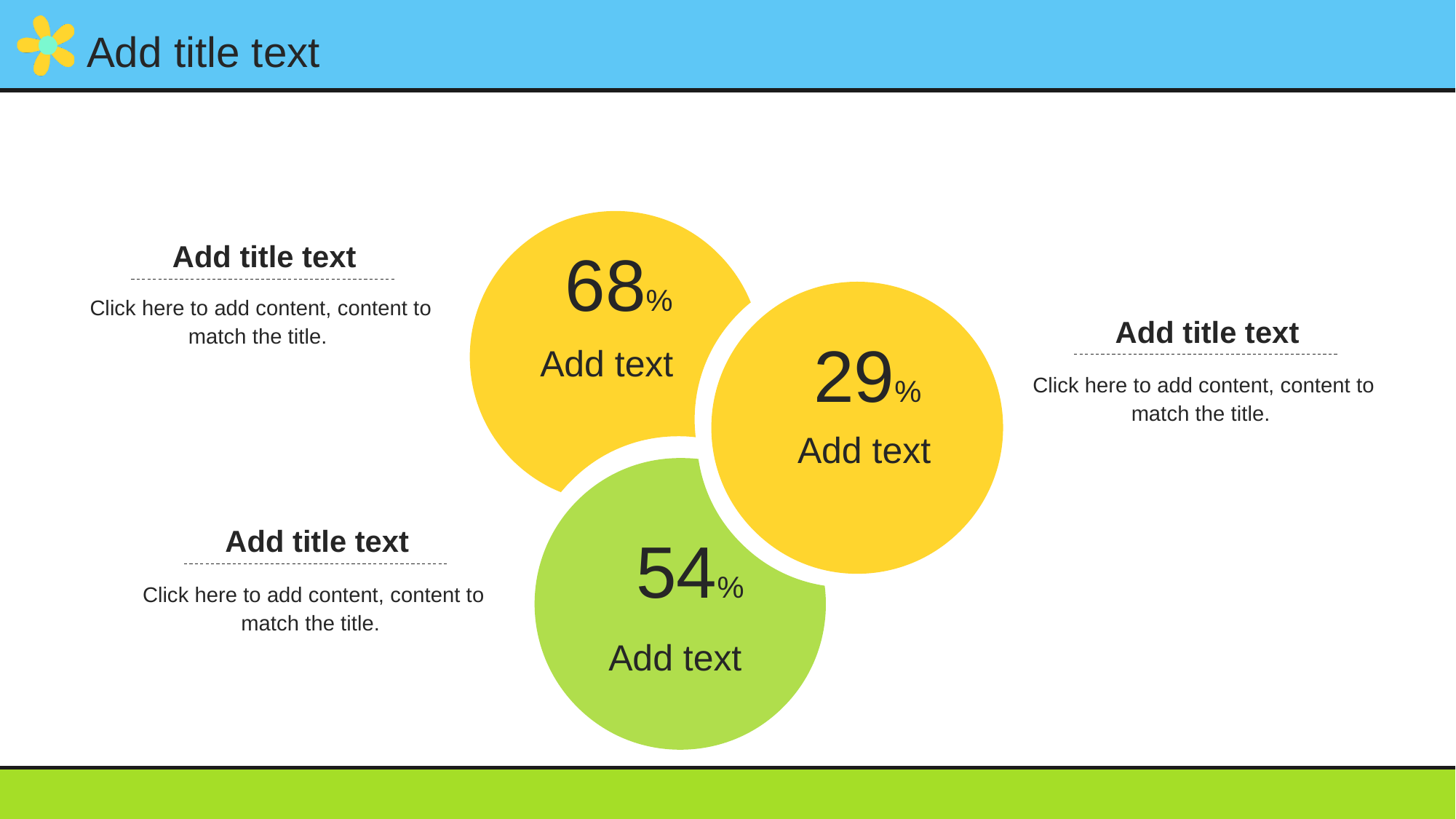

68%
Add title text

Click here to add content, content to match the title.
Add title text
29%
Add text
Click here to add content, content to match the title.
Add text

54%
Add title text
Click here to add content, content to match the title.
Add text